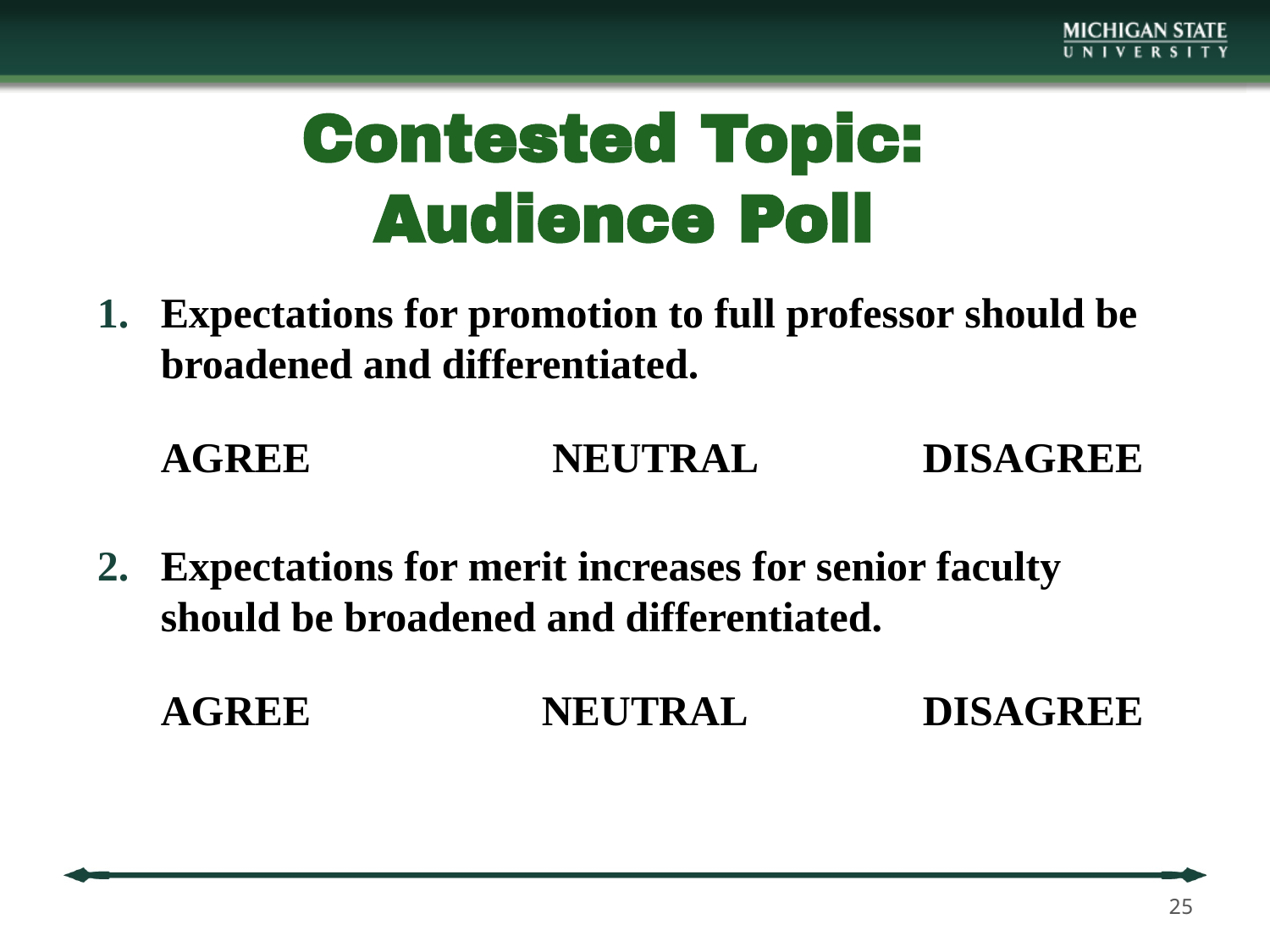

# Contested Topic: Audience Poll

Expectations for promotion to full professor should be broadened and differentiated.

	AGREE		 NEUTRAL		DISAGREE

Expectations for merit increases for senior faculty should be broadened and differentiated.

	AGREE		NEUTRAL		DISAGREE

25